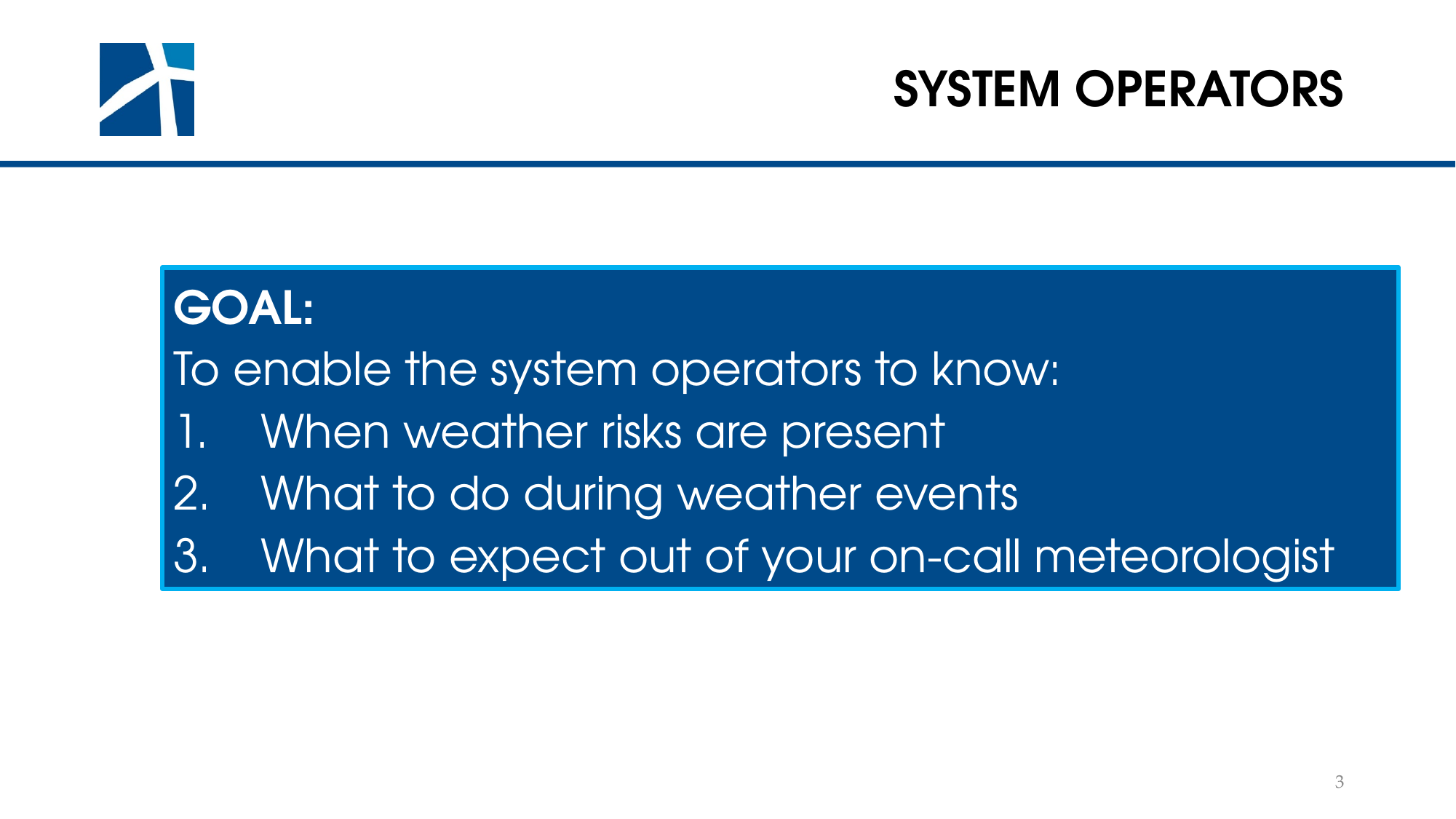

# System Operators
GOAL:
To enable the system operators to know:
When weather risks are present
What to do during weather events
What to expect out of your on-call meteorologist

3